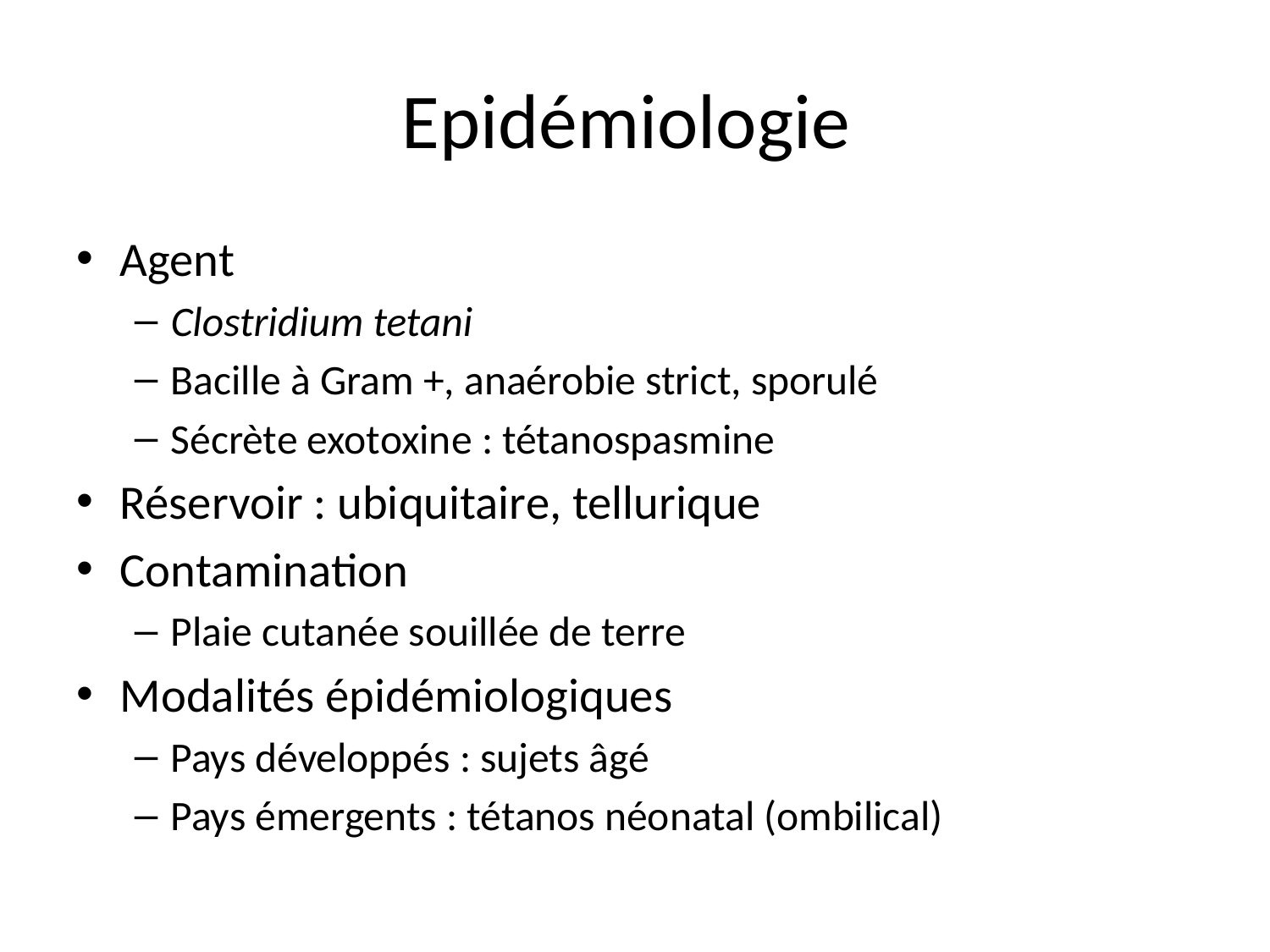

# Epidémiologie
Agent
Clostridium tetani
Bacille à Gram +, anaérobie strict, sporulé
Sécrète exotoxine : tétanospasmine
Réservoir : ubiquitaire, tellurique
Contamination
Plaie cutanée souillée de terre
Modalités épidémiologiques
Pays développés : sujets âgé
Pays émergents : tétanos néonatal (ombilical)